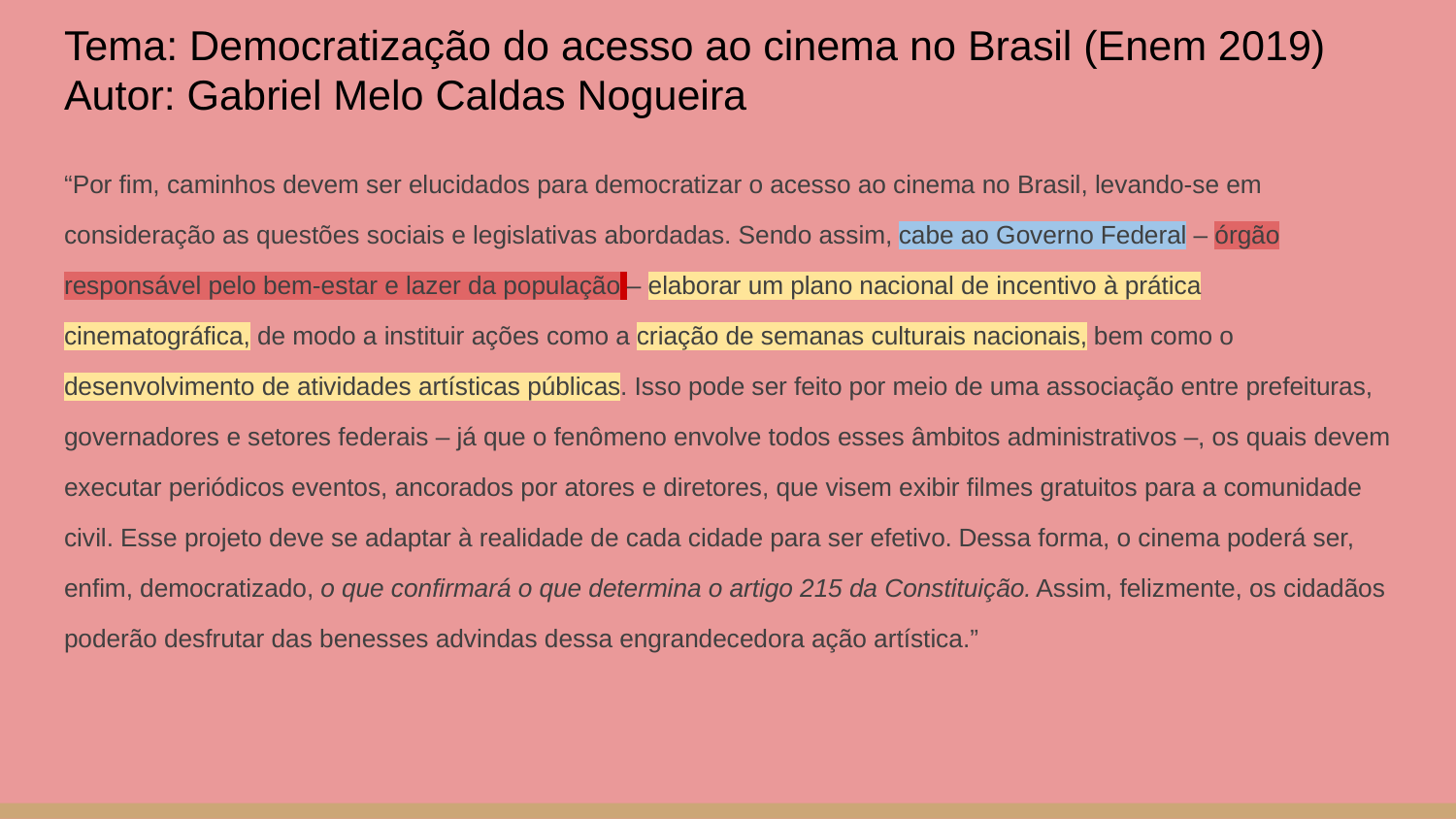

# Tema: Democratização do acesso ao cinema no Brasil (Enem 2019)
Autor: Gabriel Melo Caldas Nogueira
“Por fim, caminhos devem ser elucidados para democratizar o acesso ao cinema no Brasil, levando-se em consideração as questões sociais e legislativas abordadas. Sendo assim, cabe ao Governo Federal – órgão responsável pelo bem-estar e lazer da população – elaborar um plano nacional de incentivo à prática cinematográfica, de modo a instituir ações como a criação de semanas culturais nacionais, bem como o desenvolvimento de atividades artísticas públicas. Isso pode ser feito por meio de uma associação entre prefeituras, governadores e setores federais – já que o fenômeno envolve todos esses âmbitos administrativos –, os quais devem executar periódicos eventos, ancorados por atores e diretores, que visem exibir filmes gratuitos para a comunidade civil. Esse projeto deve se adaptar à realidade de cada cidade para ser efetivo. Dessa forma, o cinema poderá ser, enfim, democratizado, o que confirmará o que determina o artigo 215 da Constituição. Assim, felizmente, os cidadãos poderão desfrutar das benesses advindas dessa engrandecedora ação artística.”